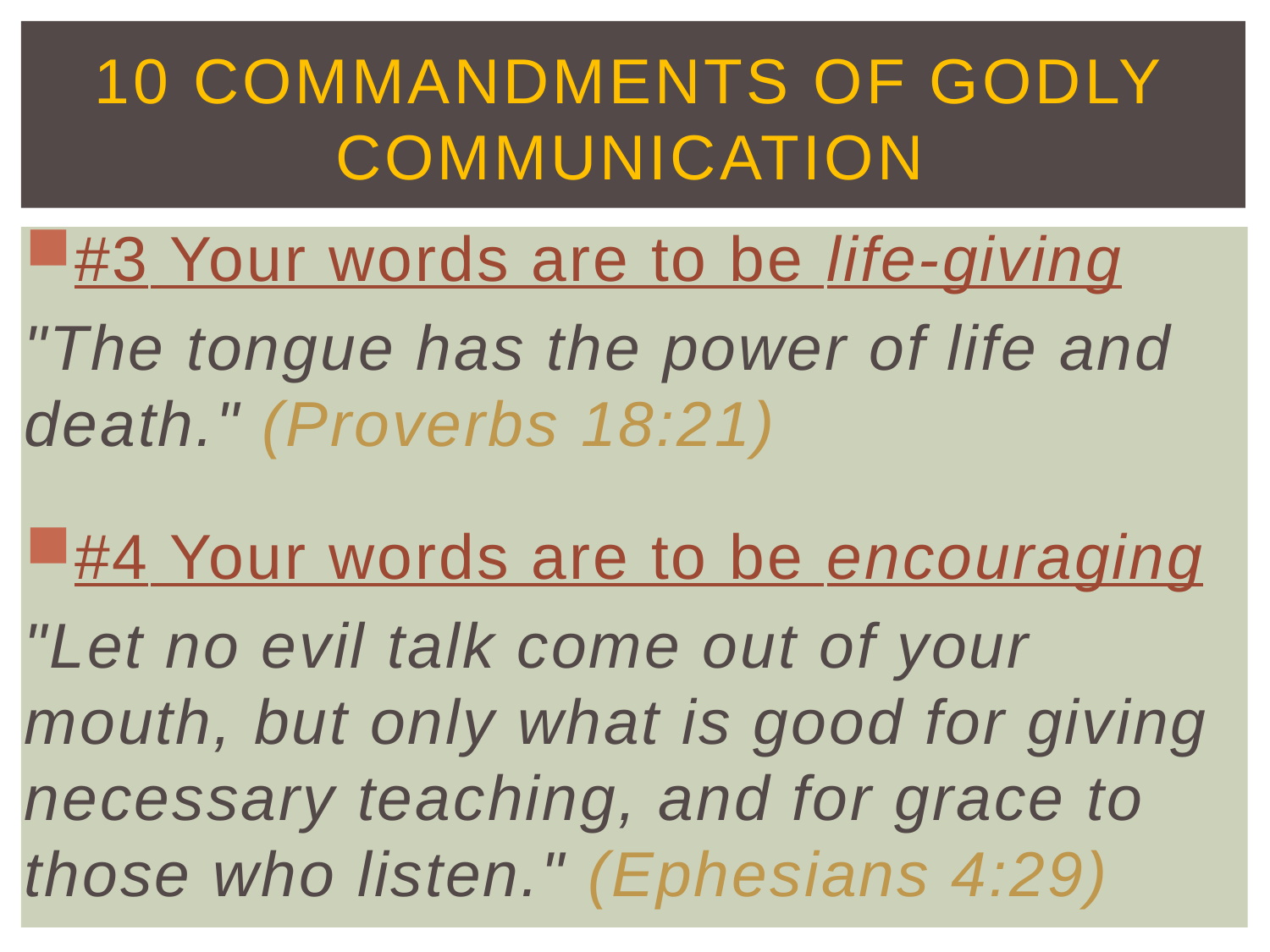

10 COMMANDMENTS OF GODLY COMMUNICATION
#3 Your words are to be life-giving
"The tongue has the power of life and death." (Proverbs 18:21)

#4 Your words are to be encouraging
"Let no evil talk come out of your mouth, but only what is good for giving necessary teaching, and for grace to those who listen." (Ephesians 4:29)